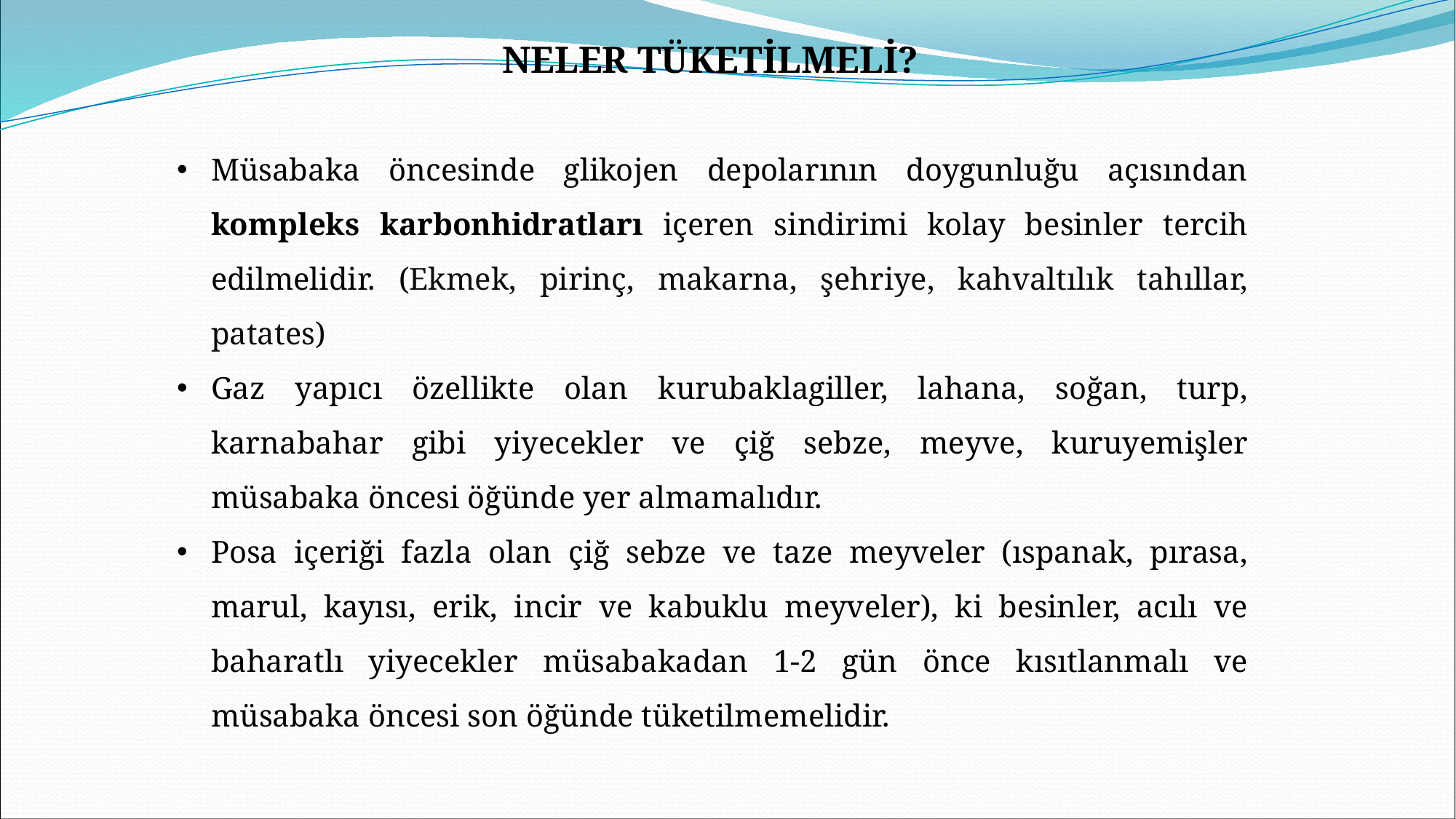

NELER TÜKETİLMELİ?
Müsabaka öncesinde glikojen depolarının doygunluğu açısından kompleks karbonhidratları içeren sindirimi kolay besinler tercih edilmelidir. (Ekmek, pirinç, makarna, şehriye, kahvaltılık tahıllar, patates)
Gaz yapıcı özellikte olan kurubaklagiller, lahana, soğan, turp, karnabahar gibi yiyecekler ve çiğ sebze, meyve, kuruyemişler müsabaka öncesi öğünde yer almamalıdır.
Posa içeriği fazla olan çiğ sebze ve taze meyveler (ıspanak, pırasa, marul, kayısı, erik, incir ve kabuklu meyveler), ki besinler, acılı ve baharatlı yiyecekler müsabakadan 1-2 gün önce kısıtlanmalı ve müsabaka öncesi son öğünde tüketilmemelidir.